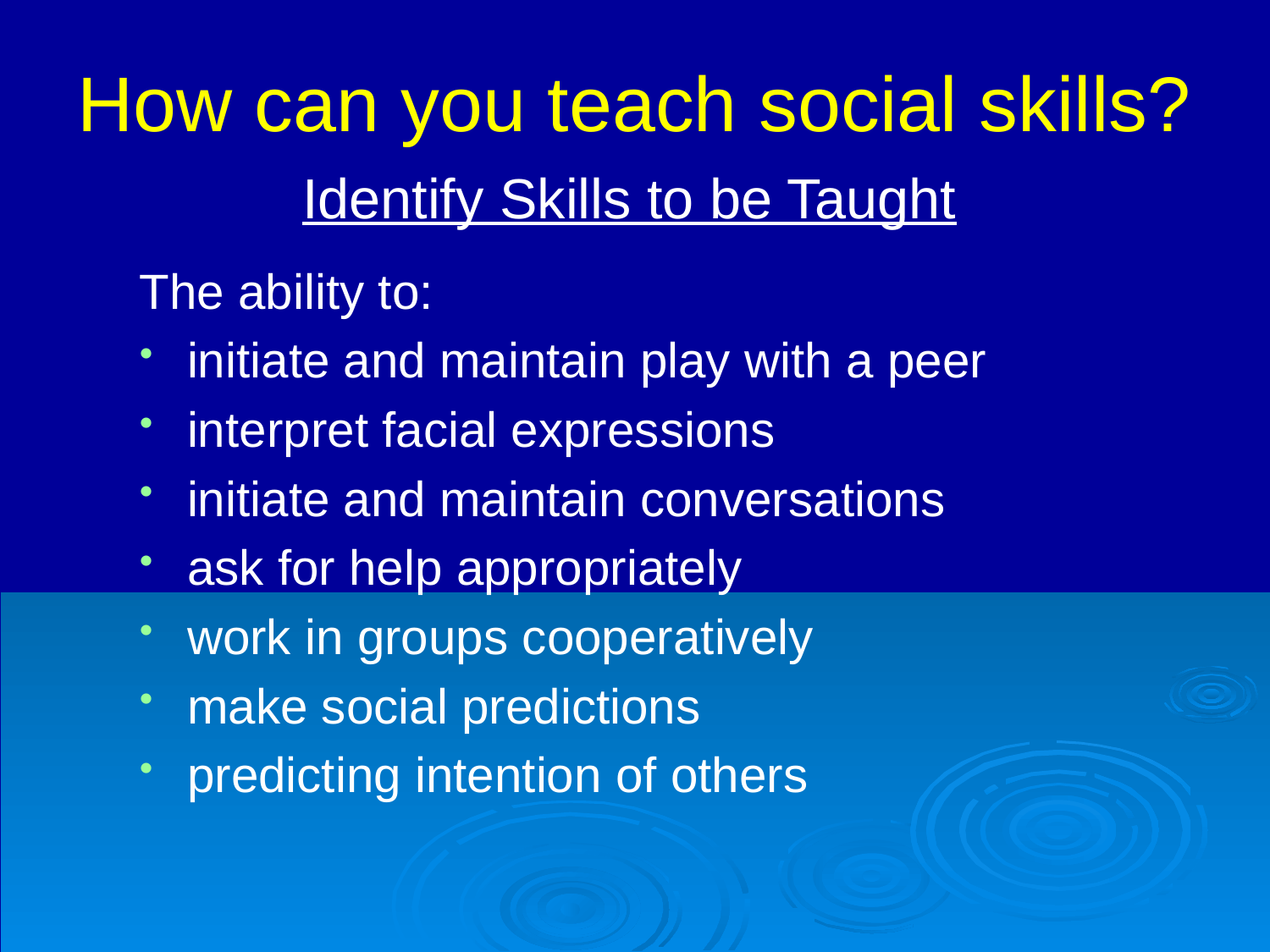

How can you teach social skills?
Identify Skills to be Taught

The ability to:
initiate and maintain play with a peer
interpret facial expressions
initiate and maintain conversations
ask for help appropriately
work in groups cooperatively
make social predictions
predicting intention of others